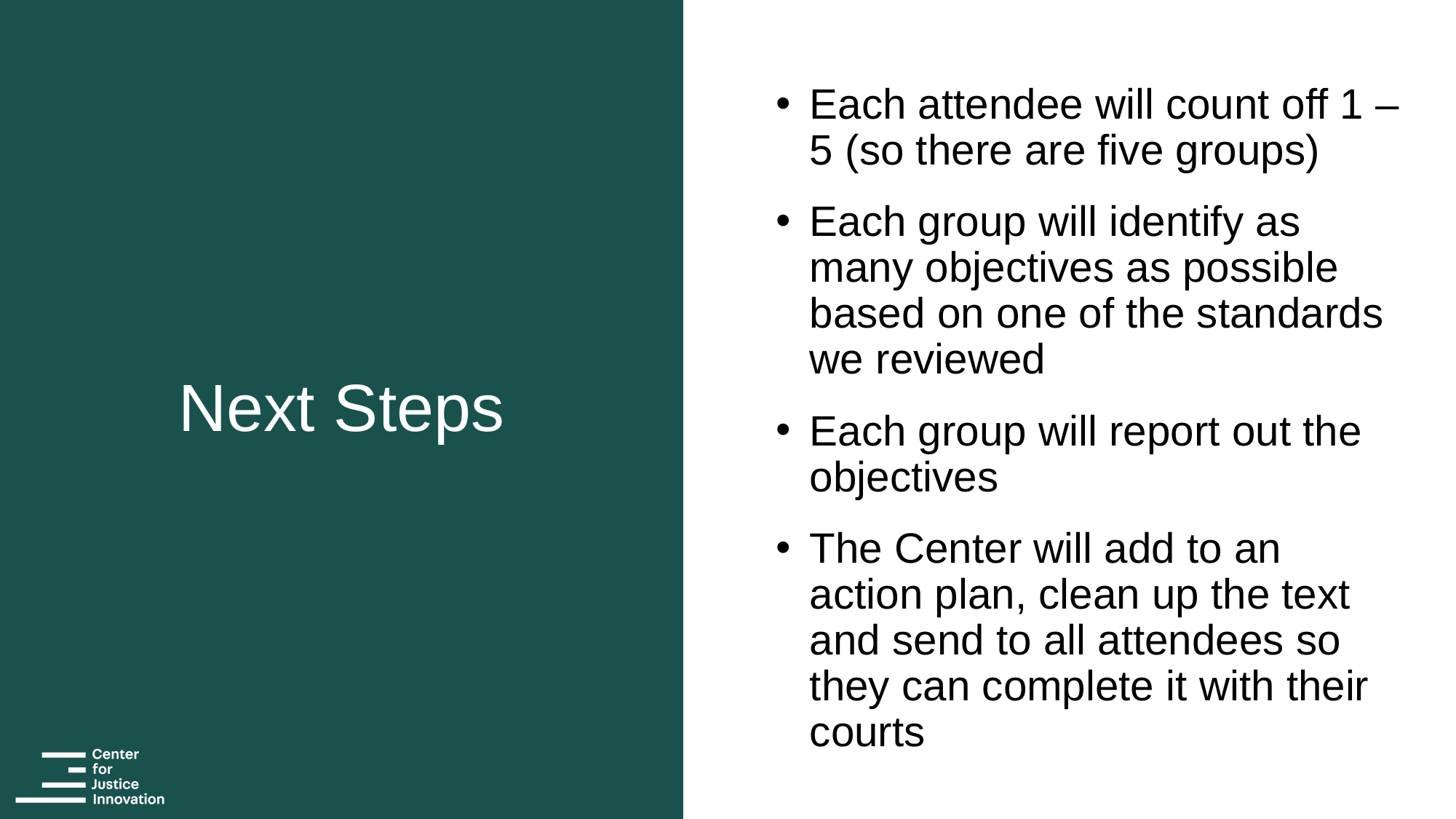

Each attendee will count off 1 – 5 (so there are five groups)
Each group will identify as many objectives as possible based on one of the standards we reviewed
Each group will report out the objectives
The Center will add to an action plan, clean up the text and send to all attendees so they can complete it with their courts

# Next Steps